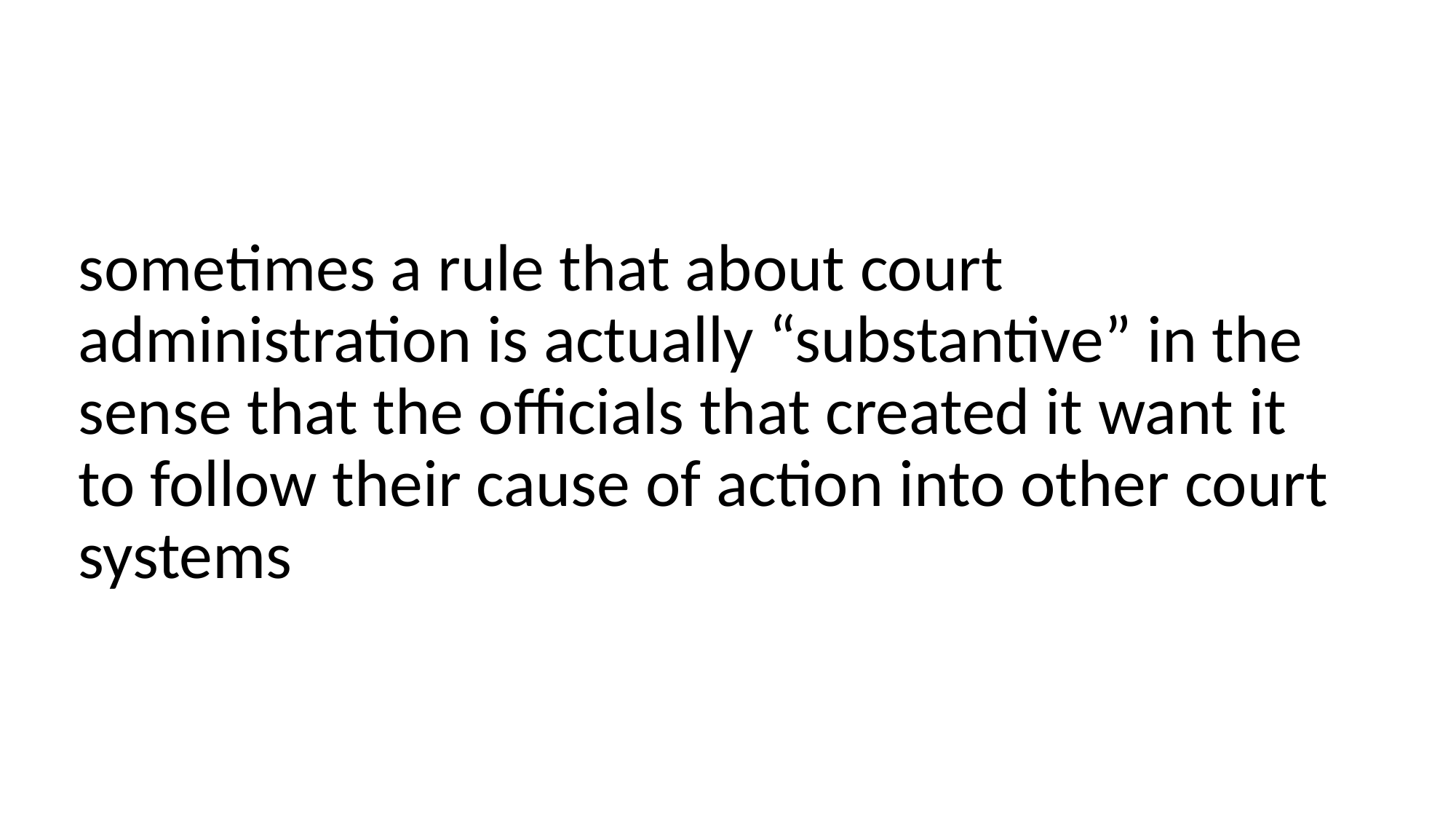

# sometimes a rule that about court administration is actually “substantive” in the sense that the officials that created it want it to follow their cause of action into other court systems